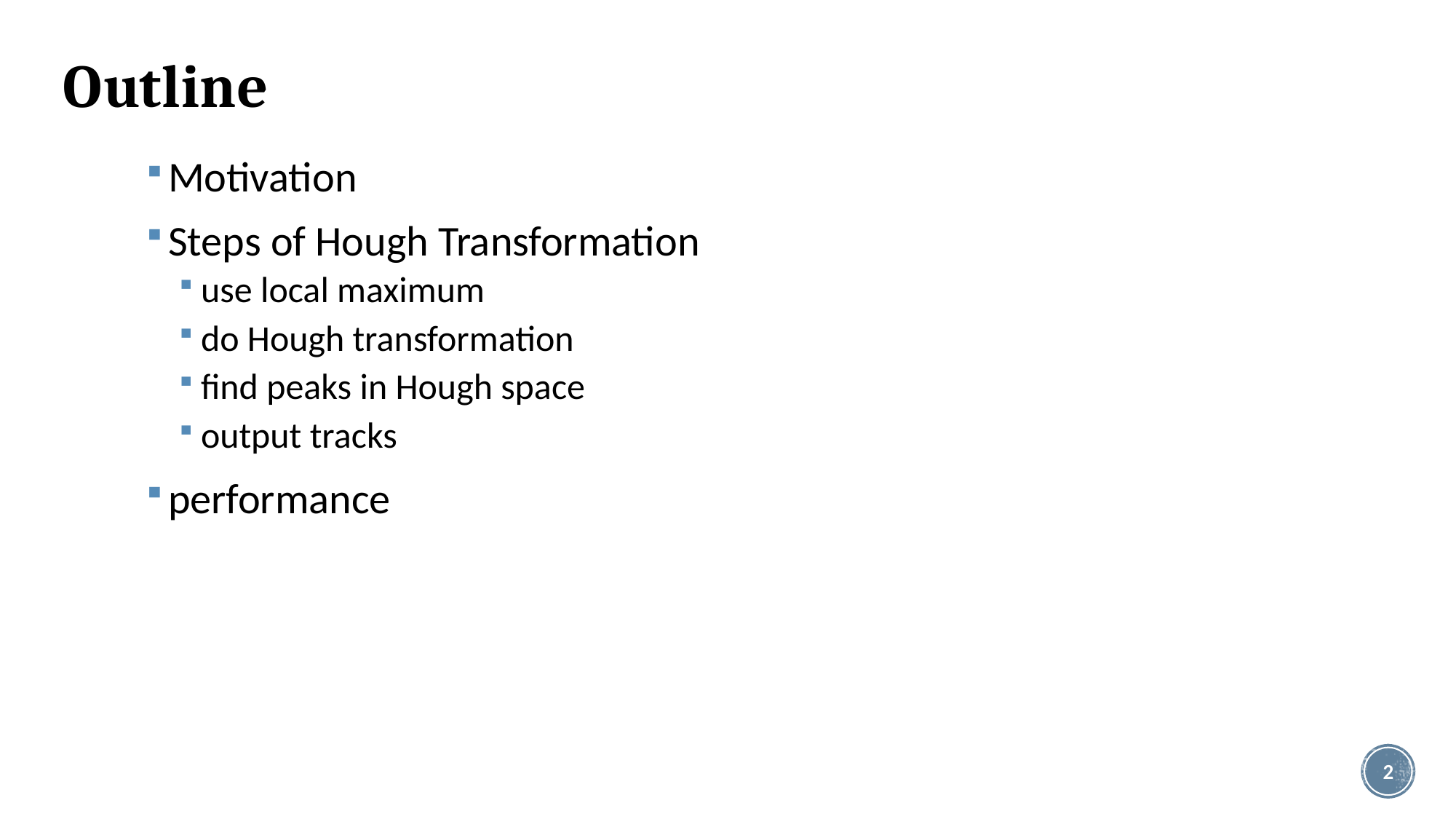

Outline
Motivation
Steps of Hough Transformation
use local maximum
do Hough transformation
find peaks in Hough space
output tracks
performance

2